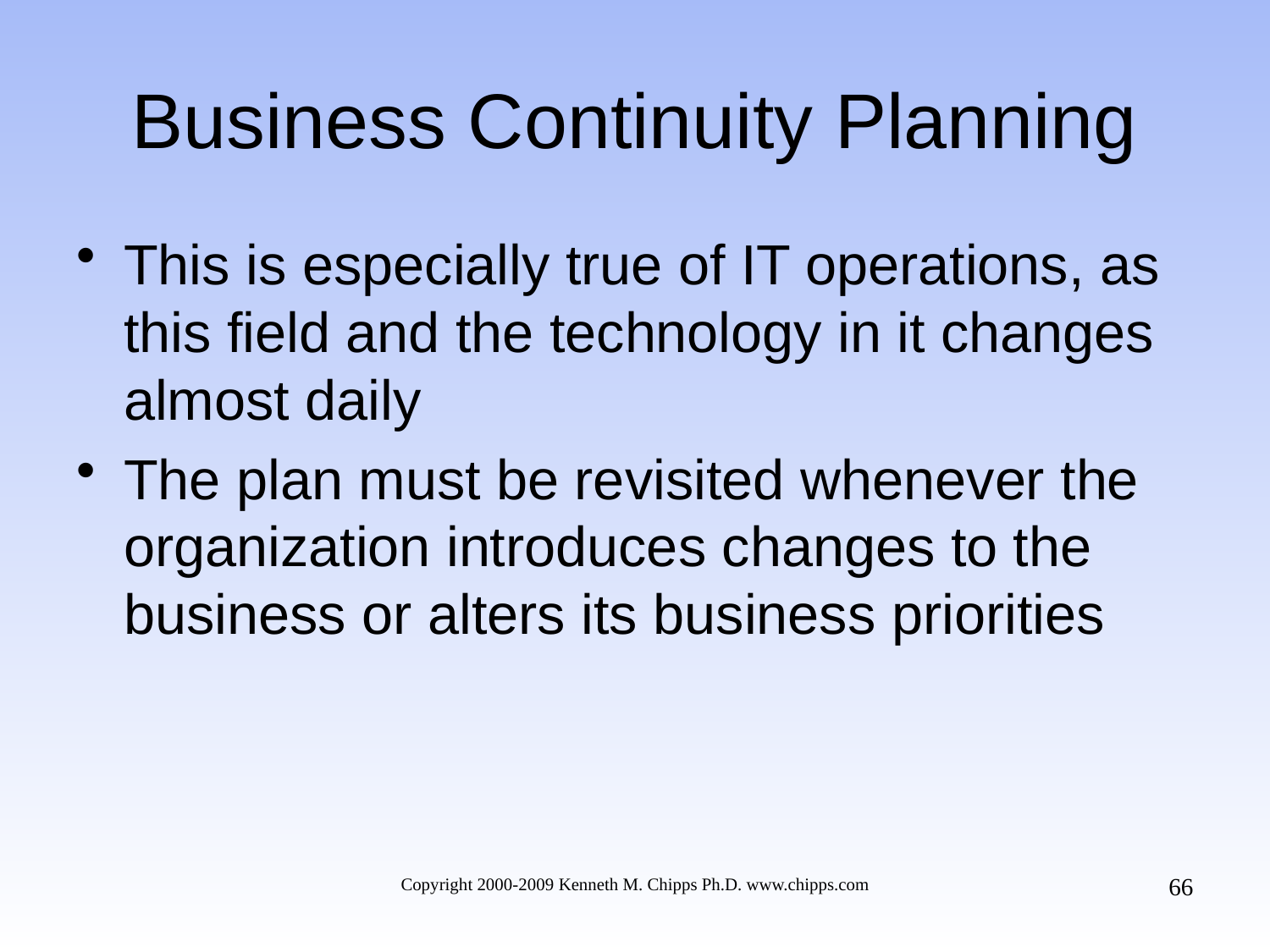

# Business Continuity Planning
This is especially true of IT operations, as this field and the technology in it changes almost daily
The plan must be revisited whenever the organization introduces changes to the business or alters its business priorities
66
Copyright 2000-2009 Kenneth M. Chipps Ph.D. www.chipps.com